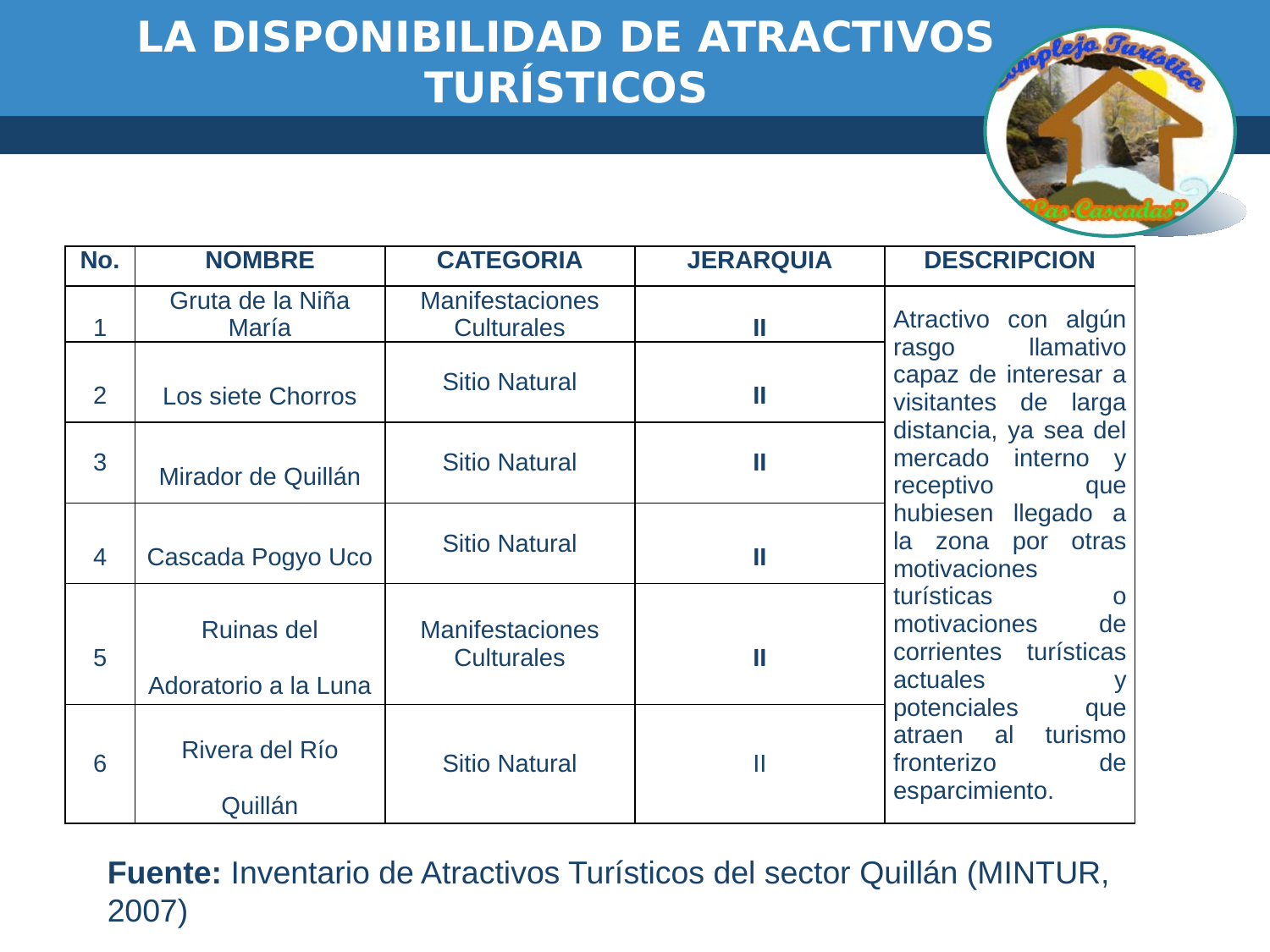

# LA DISPONIBILIDAD DE ATRACTIVOS TURÍSTICOS

| No. | NOMBRE | CATEGORIA | JERARQUIA | DESCRIPCION |
| --- | --- | --- | --- | --- |
| 1 | Gruta de la Niña María | Manifestaciones Culturales | II | Atractivo con algún rasgo llamativo capaz de interesar a visitantes de larga distancia, ya sea del mercado interno y receptivo que hubiesen llegado a la zona por otras motivaciones turísticas o motivaciones de corrientes turísticas actuales y potenciales que atraen al turismo fronterizo de esparcimiento. |
| 2 | Los siete Chorros | Sitio Natural | II |  |
| 3 | Mirador de Quillán | Sitio Natural | II |  |
| 4 | Cascada Pogyo Uco | Sitio Natural | II |  |
| 5 | Ruinas del Adoratorio a la Luna | Manifestaciones Culturales | II |  |
| 6 | Rivera del Río Quillán | Sitio Natural | II |  |
Fuente: Inventario de Atractivos Turísticos del sector Quillán (MINTUR, 2007)